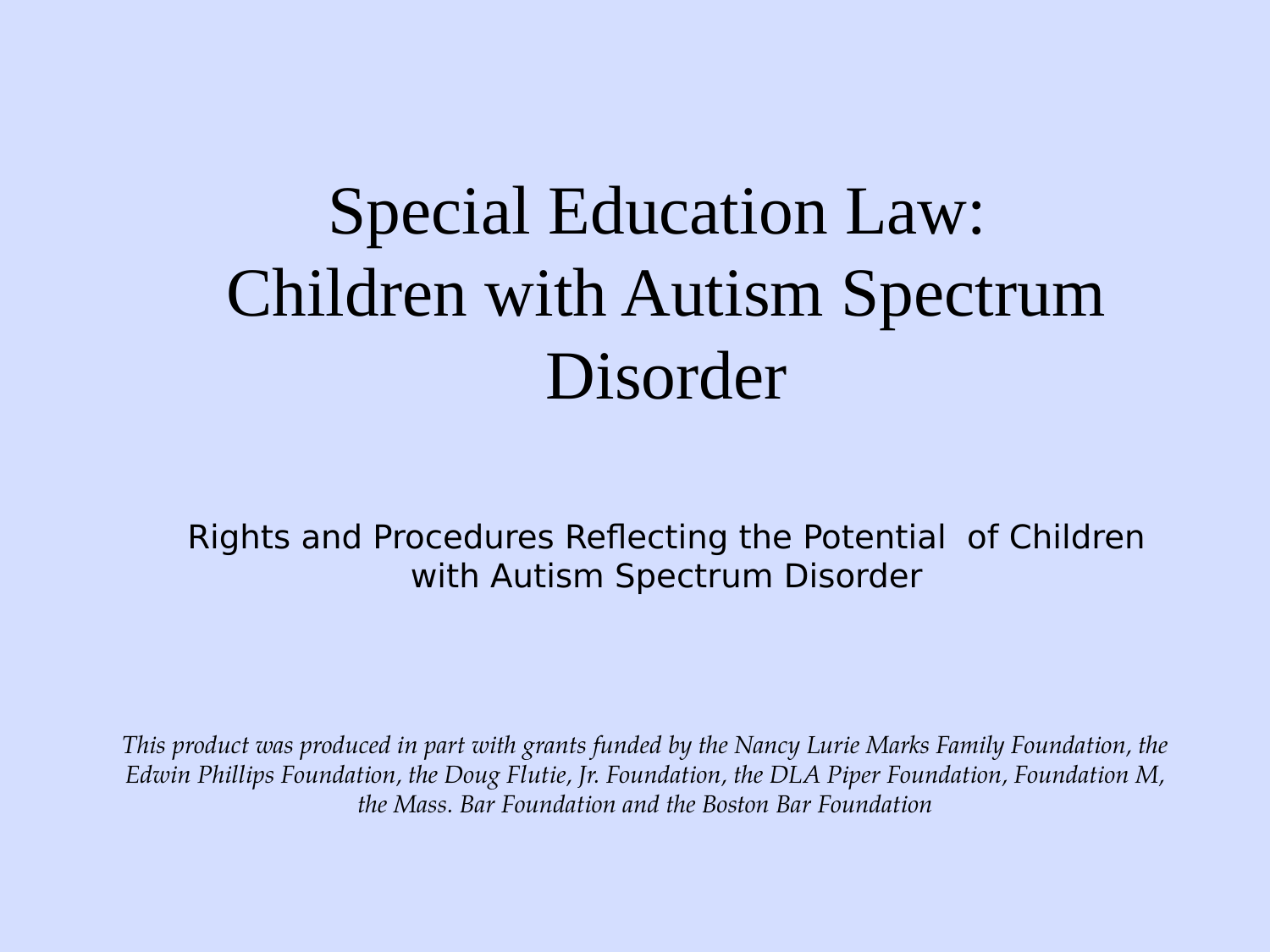

Special Education Law:
Children with Autism Spectrum Disorder

Rights and Procedures Reflecting the Potential  of Children with Autism Spectrum Disorder
#
This product was produced in part with grants funded by the Nancy Lurie Marks Family Foundation, the Edwin Phillips Foundation, the Doug Flutie, Jr. Foundation, the DLA Piper Foundation, Foundation M, the Mass. Bar Foundation and the Boston Bar Foundation